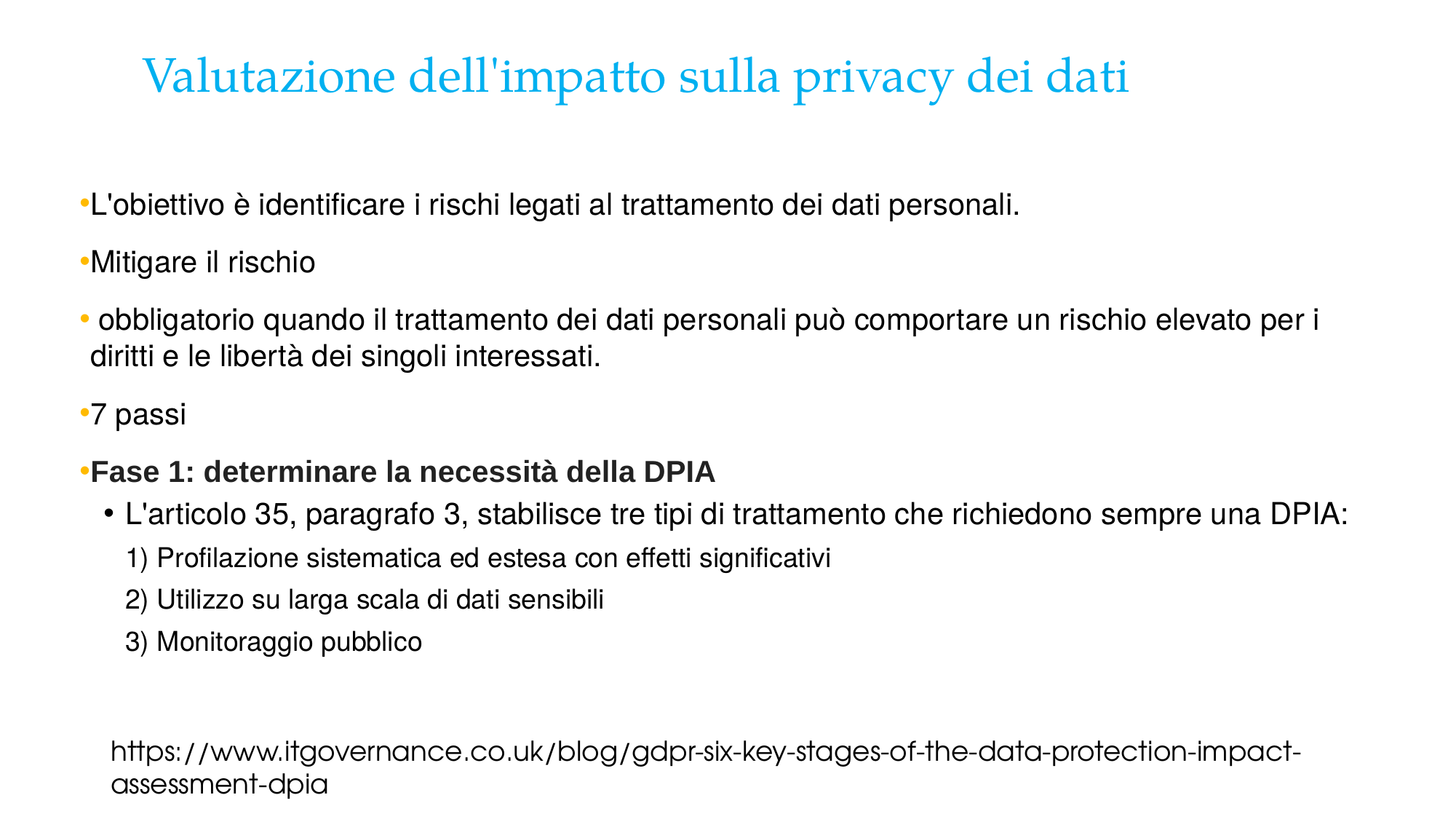

# Valutazione dell'impatto sulla privacy dei dati
L'obiettivo è identificare i rischi legati al trattamento dei dati personali.
Mitigare il rischio
 obbligatorio quando il trattamento dei dati personali può comportare un rischio elevato per i diritti e le libertà dei singoli interessati.
7 passi
Fase 1: determinare la necessità della DPIA
L'articolo 35, paragrafo 3, stabilisce tre tipi di trattamento che richiedono sempre una DPIA:
1) Profilazione sistematica ed estesa con effetti significativi
2) Utilizzo su larga scala di dati sensibili
3) Monitoraggio pubblico
https://www.itgovernance.co.uk/blog/gdpr-six-key-stages-of-the-data-protection-impact-assessment-dpia